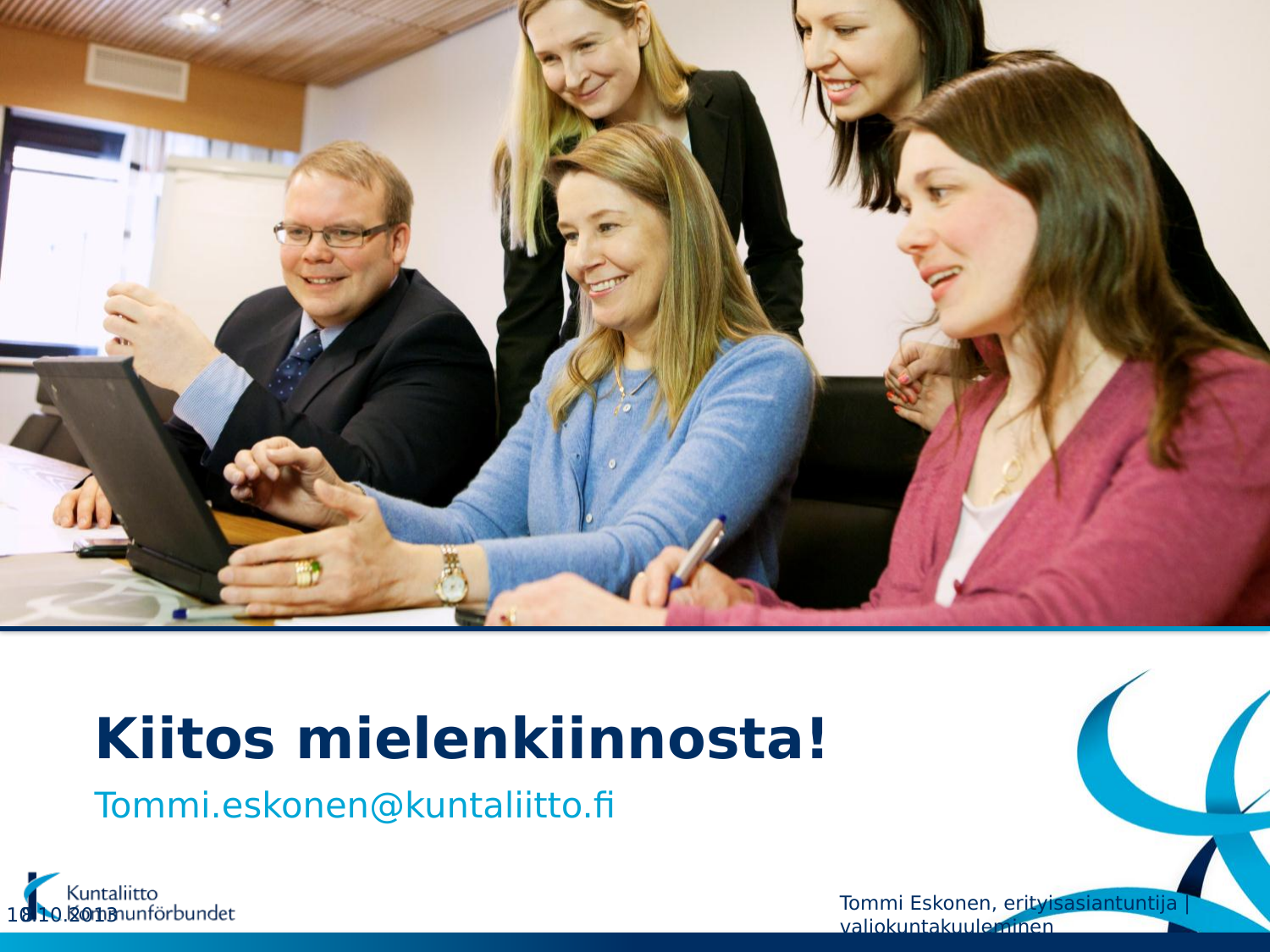

# Kiitos mielenkiinnosta!
Tommi.eskonen@kuntaliitto.fi
10.10.2013
8
Tommi Eskonen, erityisasiantuntija | valiokuntakuuleminen